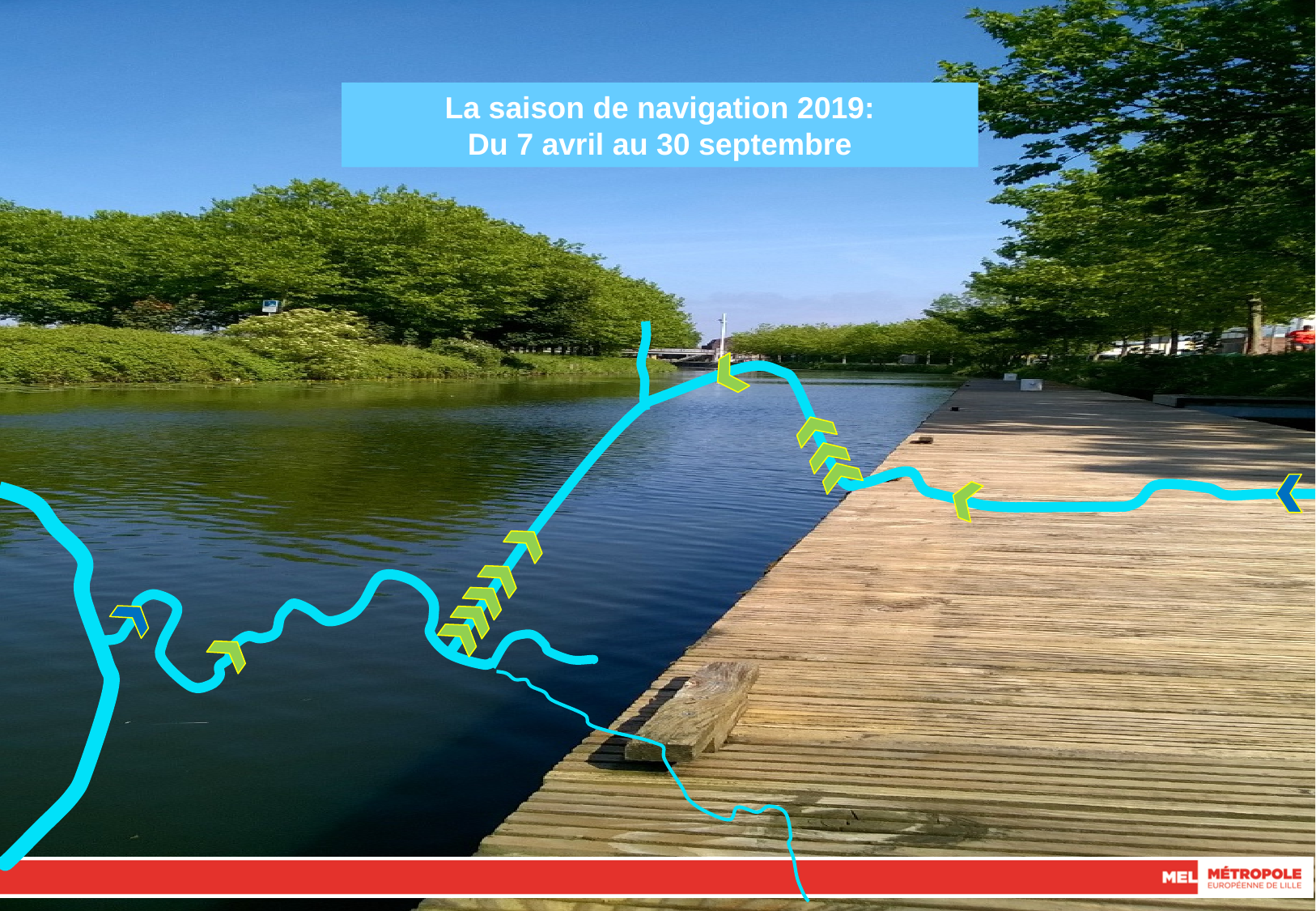

La saison de navigation 2019:
Du 7 avril au 30 septembre